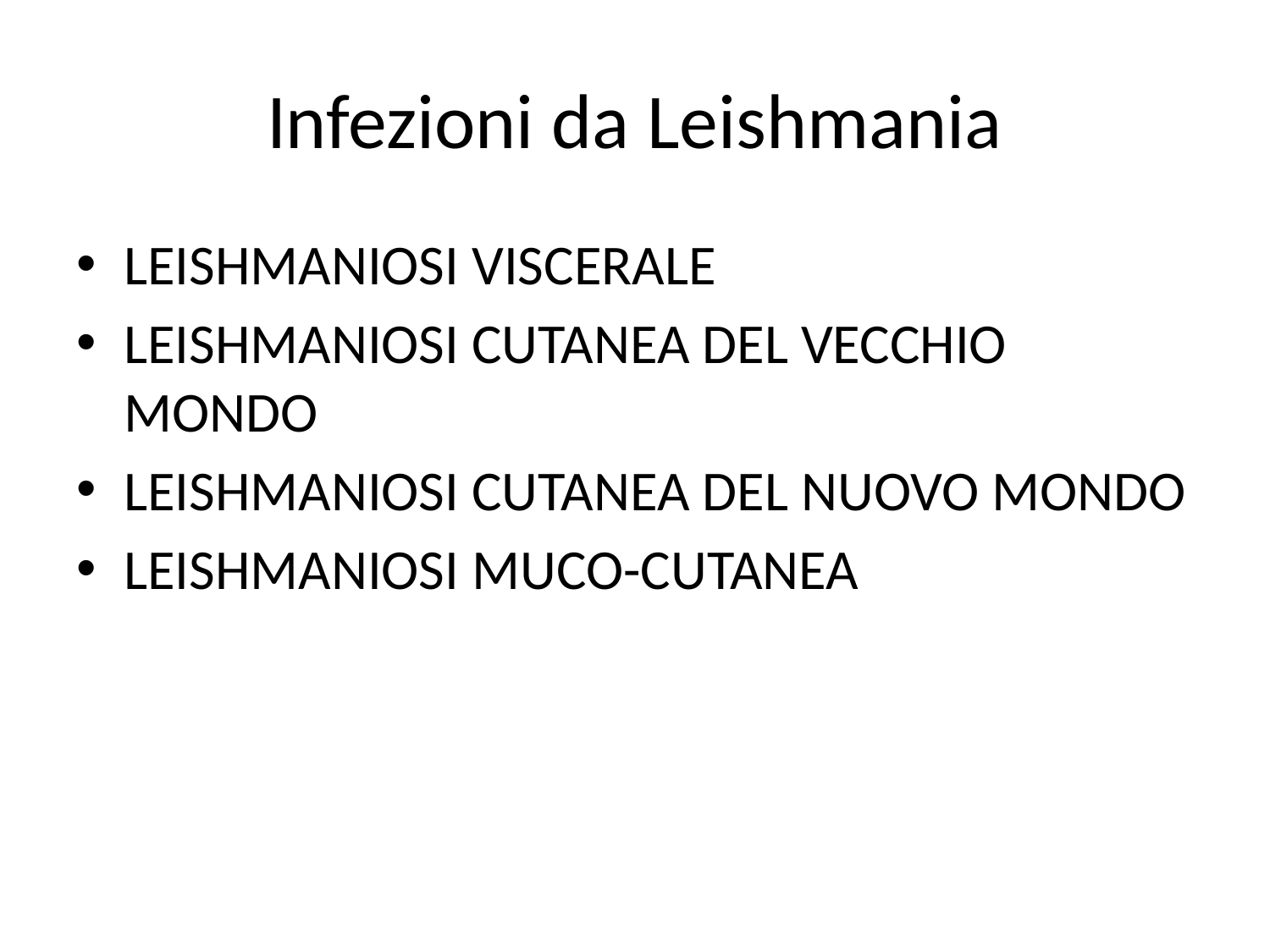

# Infezioni da Leishmania
LEISHMANIOSI VISCERALE
LEISHMANIOSI CUTANEA DEL VECCHIO MONDO
LEISHMANIOSI CUTANEA DEL NUOVO MONDO
LEISHMANIOSI MUCO-CUTANEA